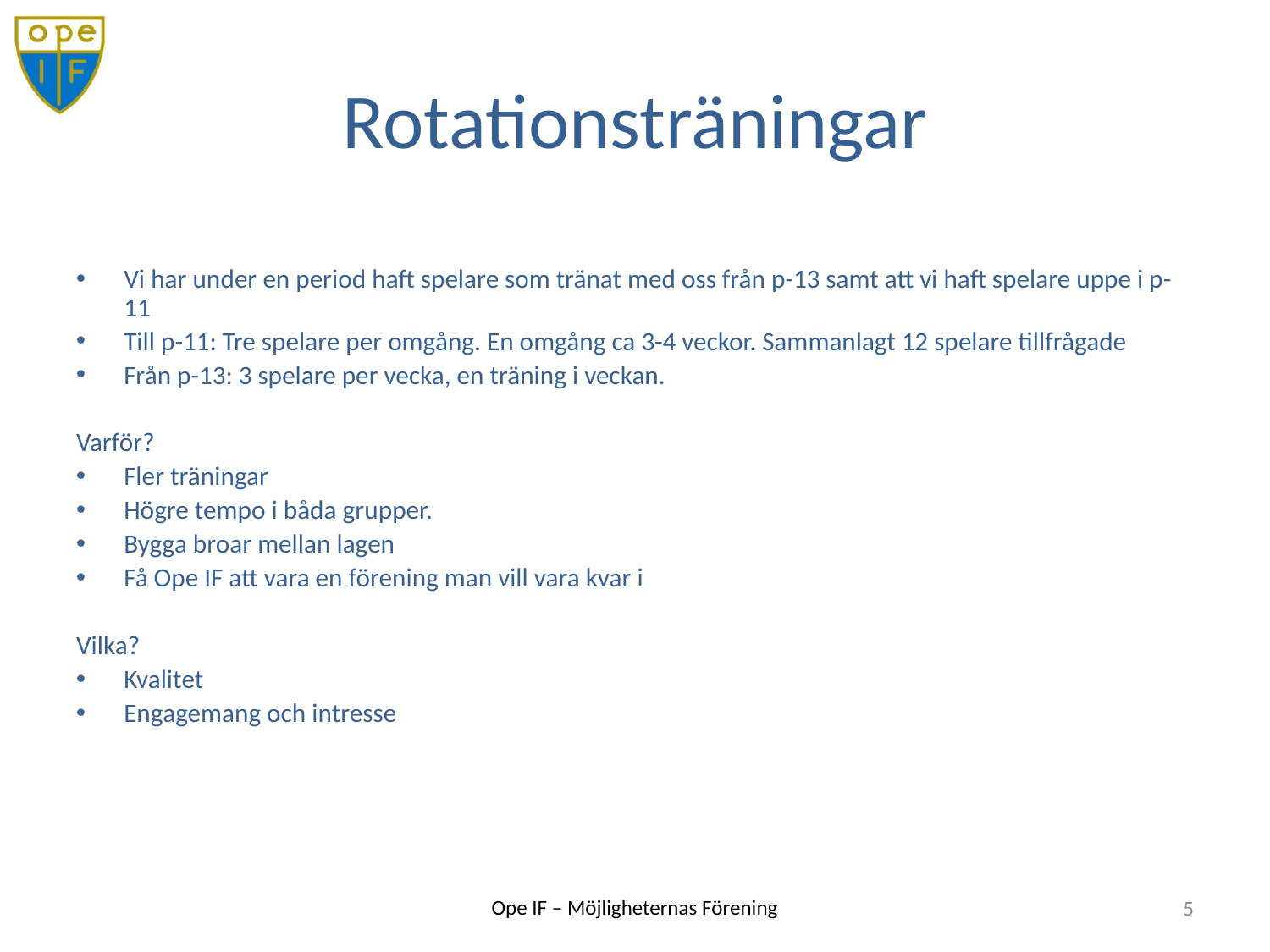

# Rotationsträningar

Vi har under en period haft spelare som tränat med oss från p-13 samt att vi haft spelare uppe i p-11
Till p-11: Tre spelare per omgång. En omgång ca 3-4 veckor. Sammanlagt 12 spelare tillfrågade
Från p-13: 3 spelare per vecka, en träning i veckan.

Varför?
Fler träningar
Högre tempo i båda grupper.
Bygga broar mellan lagen
Få Ope IF att vara en förening man vill vara kvar i

Vilka?
Kvalitet
Engagemang och intresse

5